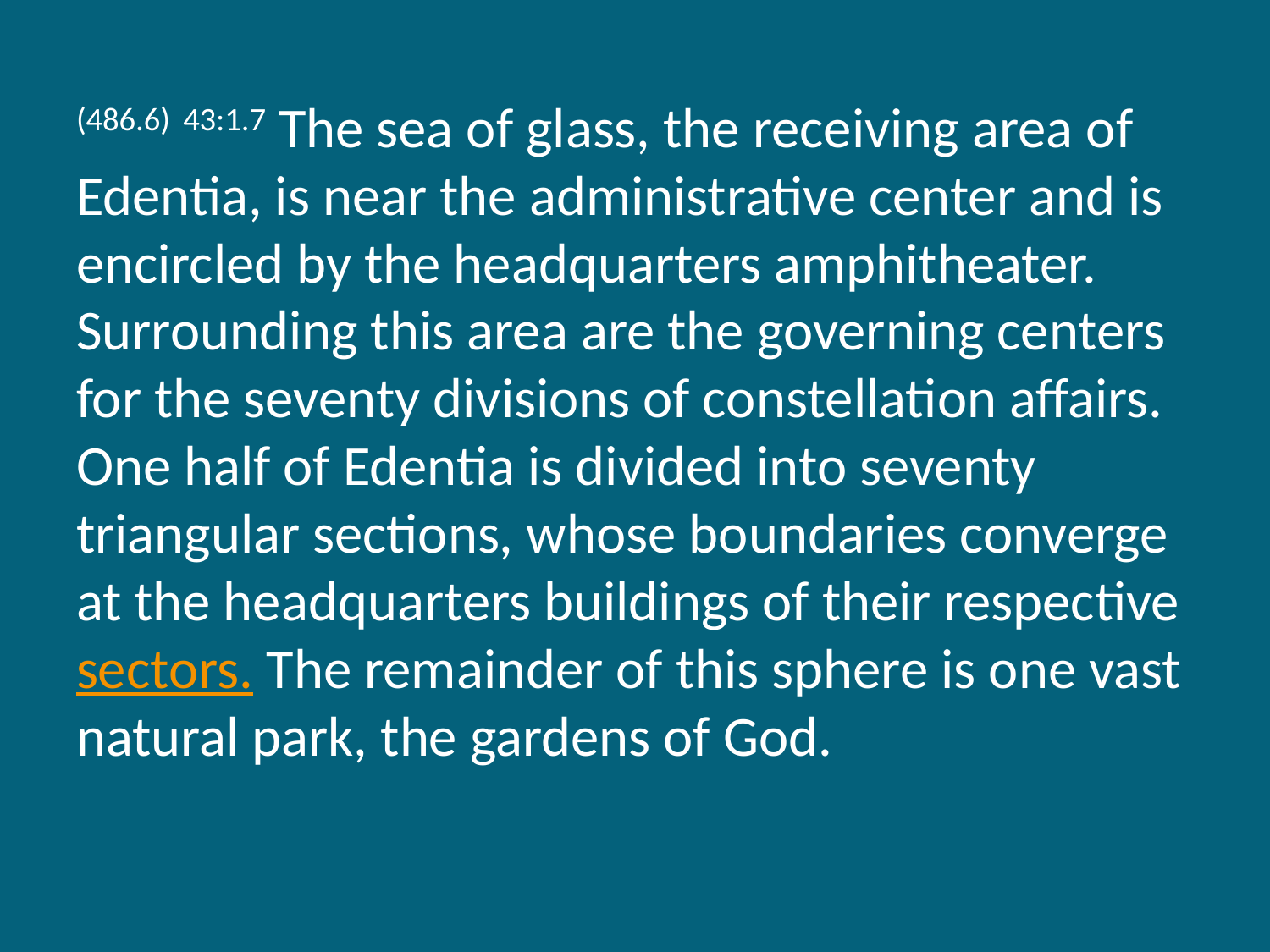

(486.6) 43:1.7 The sea of glass, the receiving area of Edentia, is near the administrative center and is encircled by the headquarters amphitheater. Surrounding this area are the governing centers for the seventy divisions of constellation affairs. One half of Edentia is divided into seventy triangular sections, whose boundaries converge at the headquarters buildings of their respective sectors. The remainder of this sphere is one vast natural park, the gardens of God.